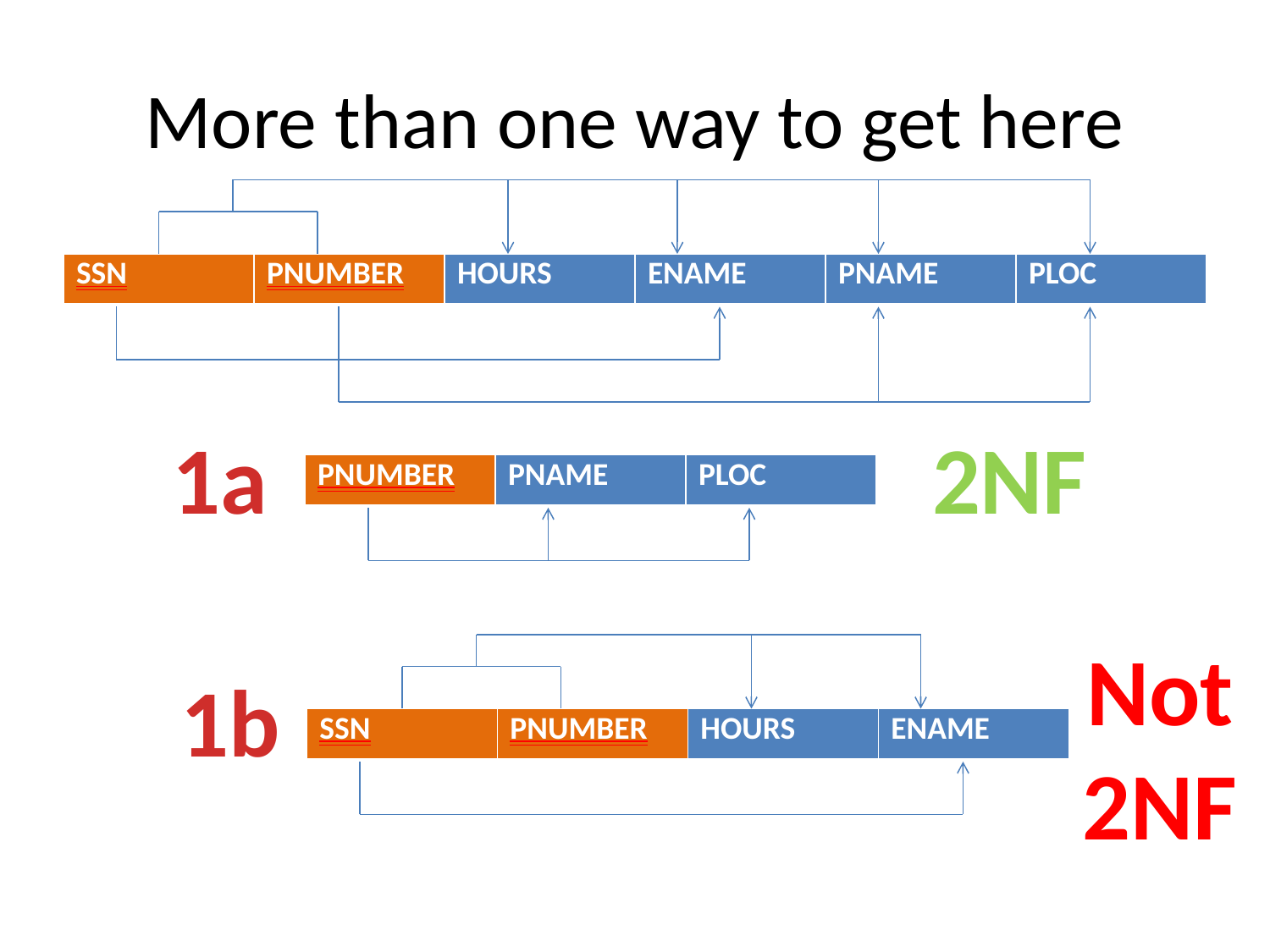

# More than one way to get here
| SSN | PNUMBER | HOURS | ENAME | PNAME | PLOC |
| --- | --- | --- | --- | --- | --- |
1a
2NF
| PNUMBER | PNAME | PLOC |
| --- | --- | --- |
Not2NF
| SSN | PNUMBER | HOURS | ENAME |
| --- | --- | --- | --- |
1b